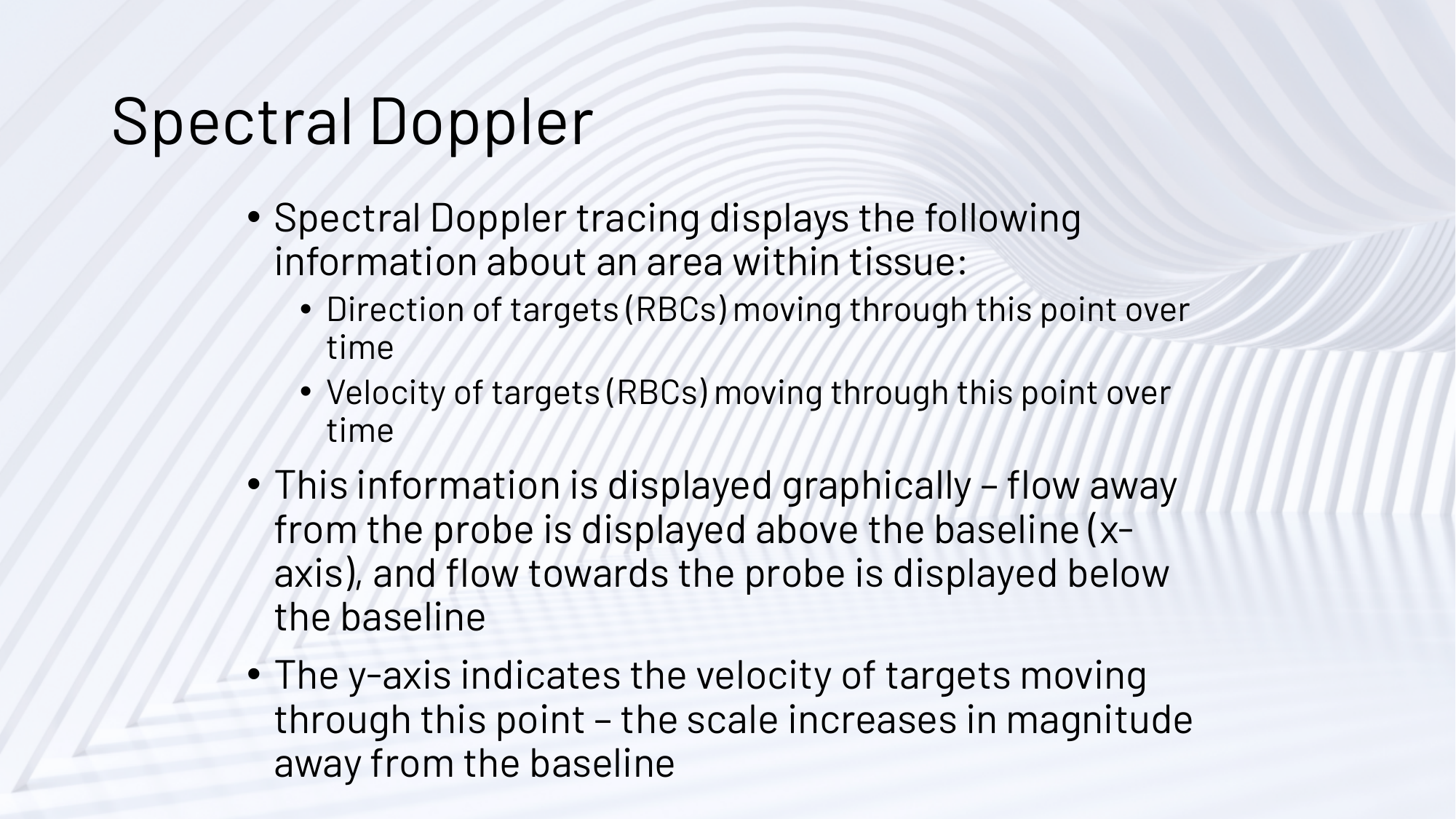

# Spectral Doppler
Spectral Doppler tracing displays the following information about an area within tissue:
Direction of targets (RBCs) moving through this point over time
Velocity of targets (RBCs) moving through this point over time
This information is displayed graphically – flow away from the probe is displayed above the baseline (x-axis), and flow towards the probe is displayed below the baseline
The y-axis indicates the velocity of targets moving through this point – the scale increases in magnitude away from the baseline